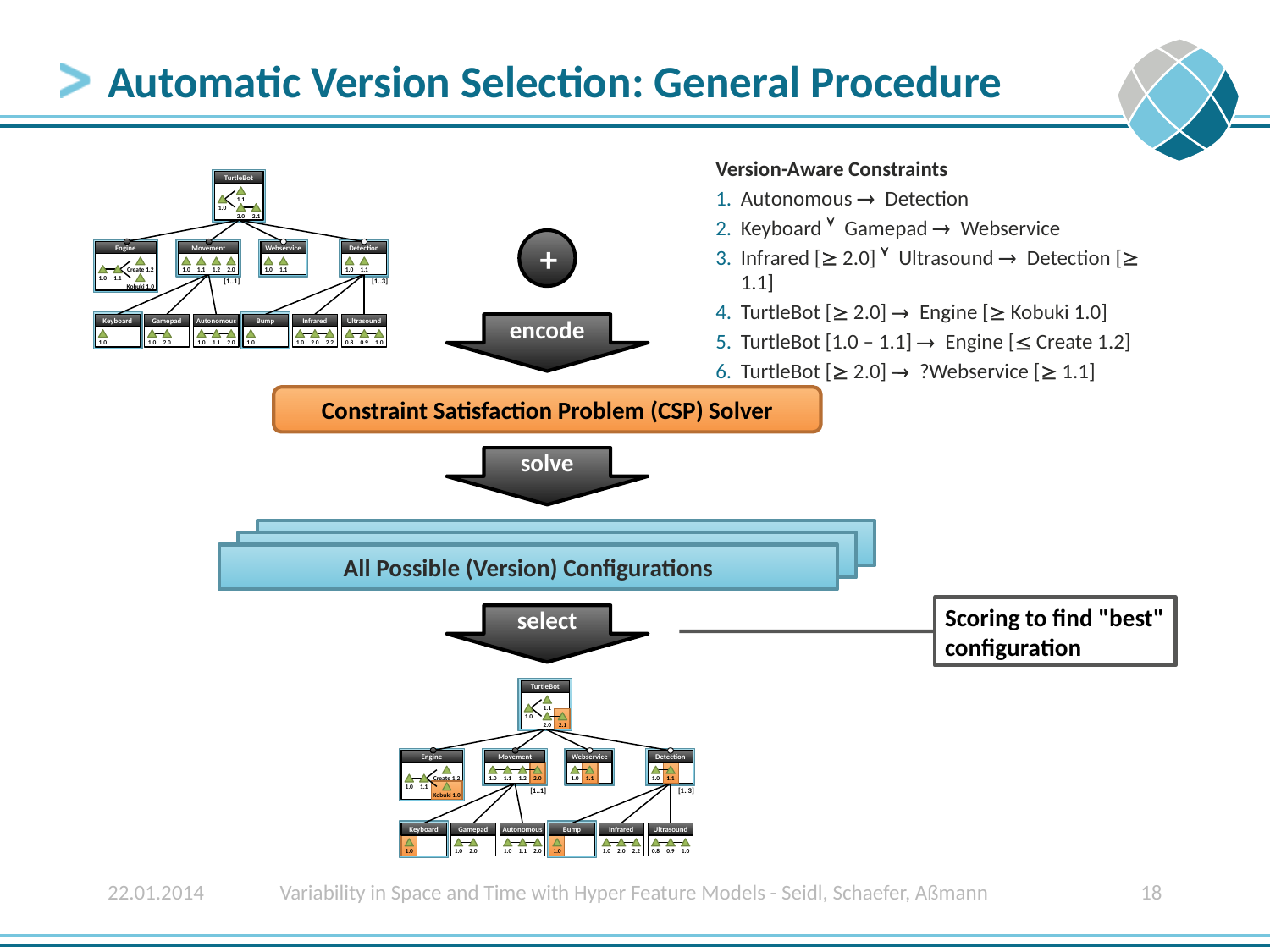

# Automatic Version Selection: General Procedure
Version-Aware Constraints
Autonomous → Detection
Keyboard ∨ Gamepad → Webservice
Infrared [≥ 2.0] ∨ Ultrasound → Detection [≥ 1.1]
TurtleBot [≥ 2.0] → Engine [≥ Kobuki 1.0]
TurtleBot [1.0 – 1.1] → Engine [≤ Create 1.2]
TurtleBot [≥ 2.0] → ?Webservice [≥ 1.1]

TurtleBot

1.1

1.0

2.0

2.1

Engine
Movement

Webservice

Detection

Create 1.2

1.0

1.1

Kobuki 1.0

1.0

1.1

1.2

2.0

1.0

1.1

1.0

1.1
[1..1]
[1..3]

Keyboard

Gamepad

Autonomous
Bump

Infrared

Ultrasound

1.0

1.0

2.0

1.0

1.1

2.0

1.0

1.0

2.0

2.2

0.8

0.9

1.0
+
encode
Constraint Satisfaction Problem (CSP) Solver
solve

All Possible (Version) Configurations
Scoring to find "best" configuration
select

TurtleBot

1.1

1.0

2.0

2.1

Engine
Movement

Webservice

Detection

Create 1.2

1.0

1.1

Kobuki 1.0

1.0

1.1

1.2

2.0

1.0

1.1

1.0

1.1

[1..1]
[1..3]

Keyboard

Gamepad

Autonomous
Bump

Infrared

Ultrasound

1.0

1.0

2.0

1.0

1.1

2.0

1.0

1.0

2.0

2.2

0.8

0.9

1.0
Variability in Space and Time with Hyper Feature Models - Seidl, Schaefer, Aßmann
18
22.01.2014